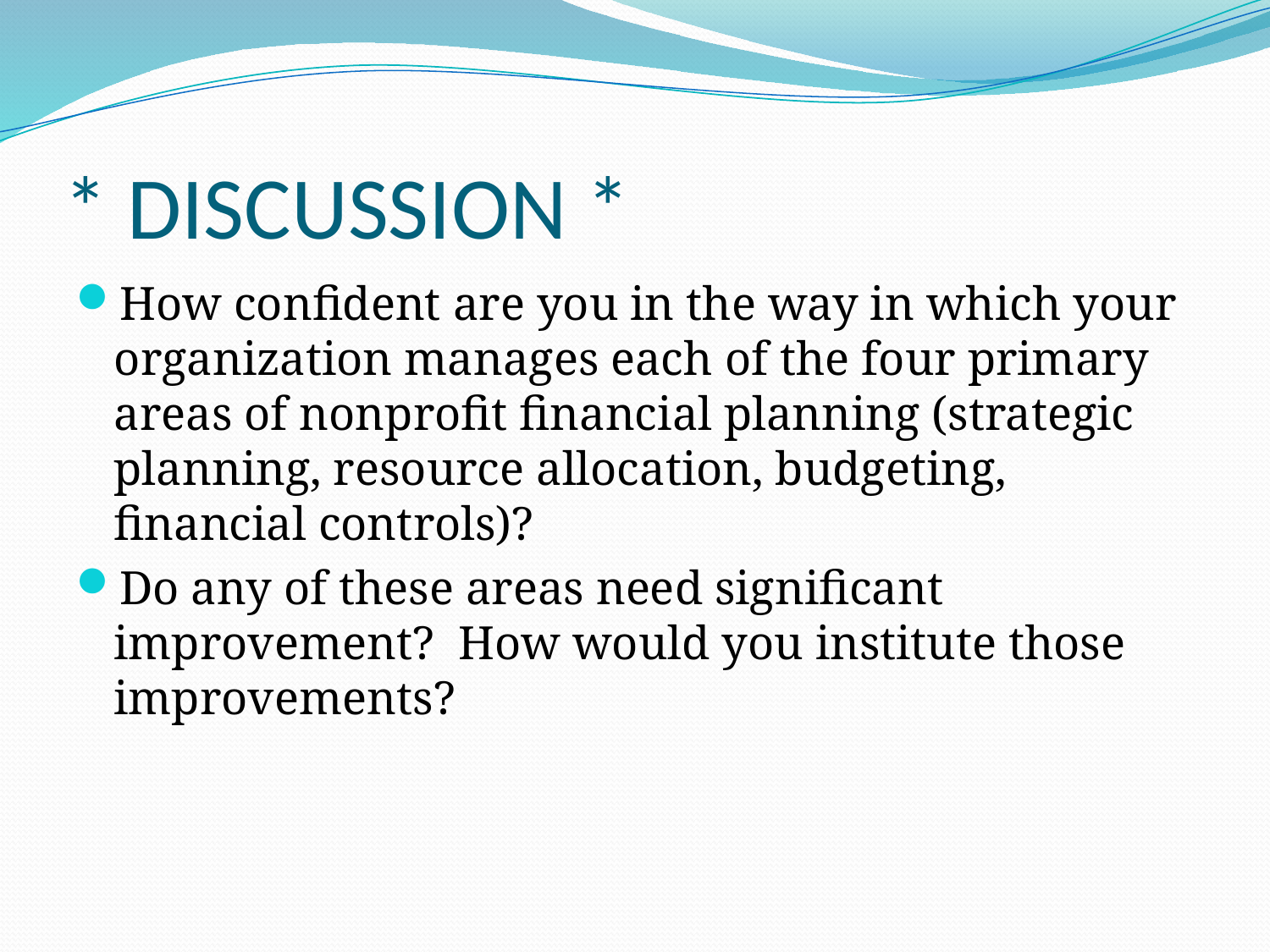

# * DISCUSSION *
How confident are you in the way in which your organization manages each of the four primary areas of nonprofit financial planning (strategic planning, resource allocation, budgeting, financial controls)?
Do any of these areas need significant improvement?  How would you institute those improvements?